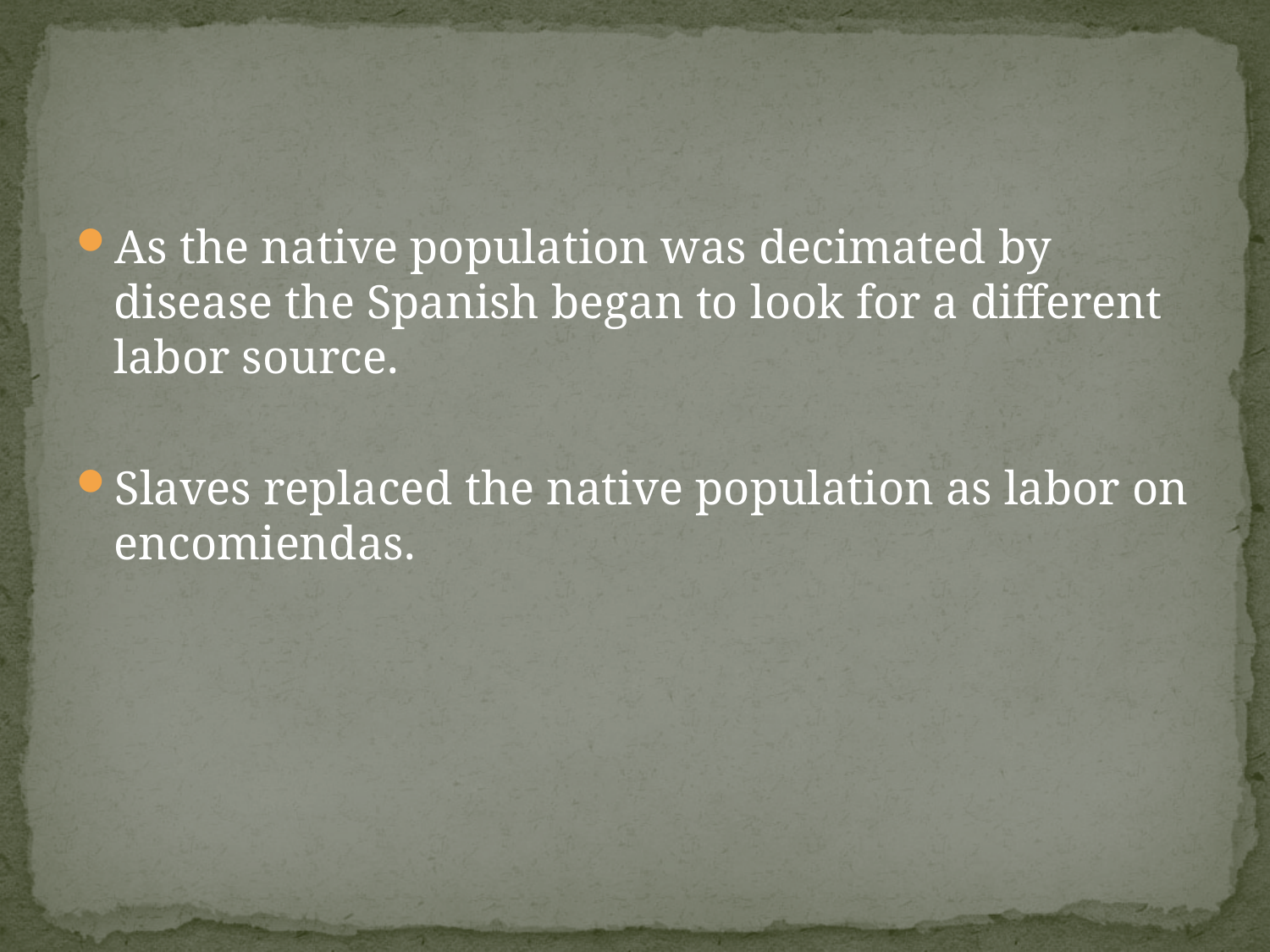

#
As the native population was decimated by disease the Spanish began to look for a different labor source.

Slaves replaced the native population as labor on encomiendas.